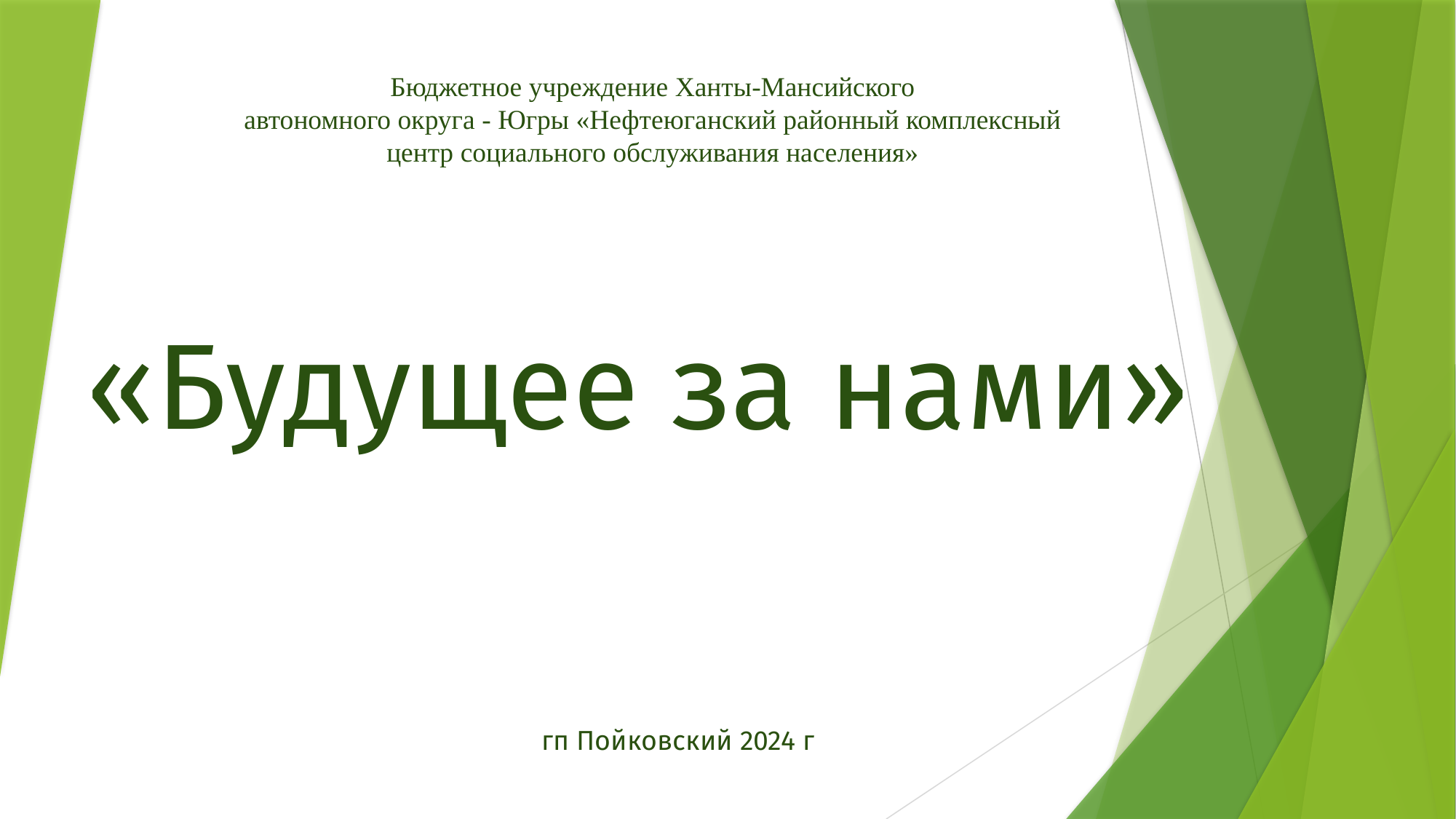

Бюджетное учреждение Ханты-Мансийского
автономного округа - Югры «Нефтеюганский районный комплексный
центр социального обслуживания населения»
«Будущее за нами»
гп Пойковский 2024 г